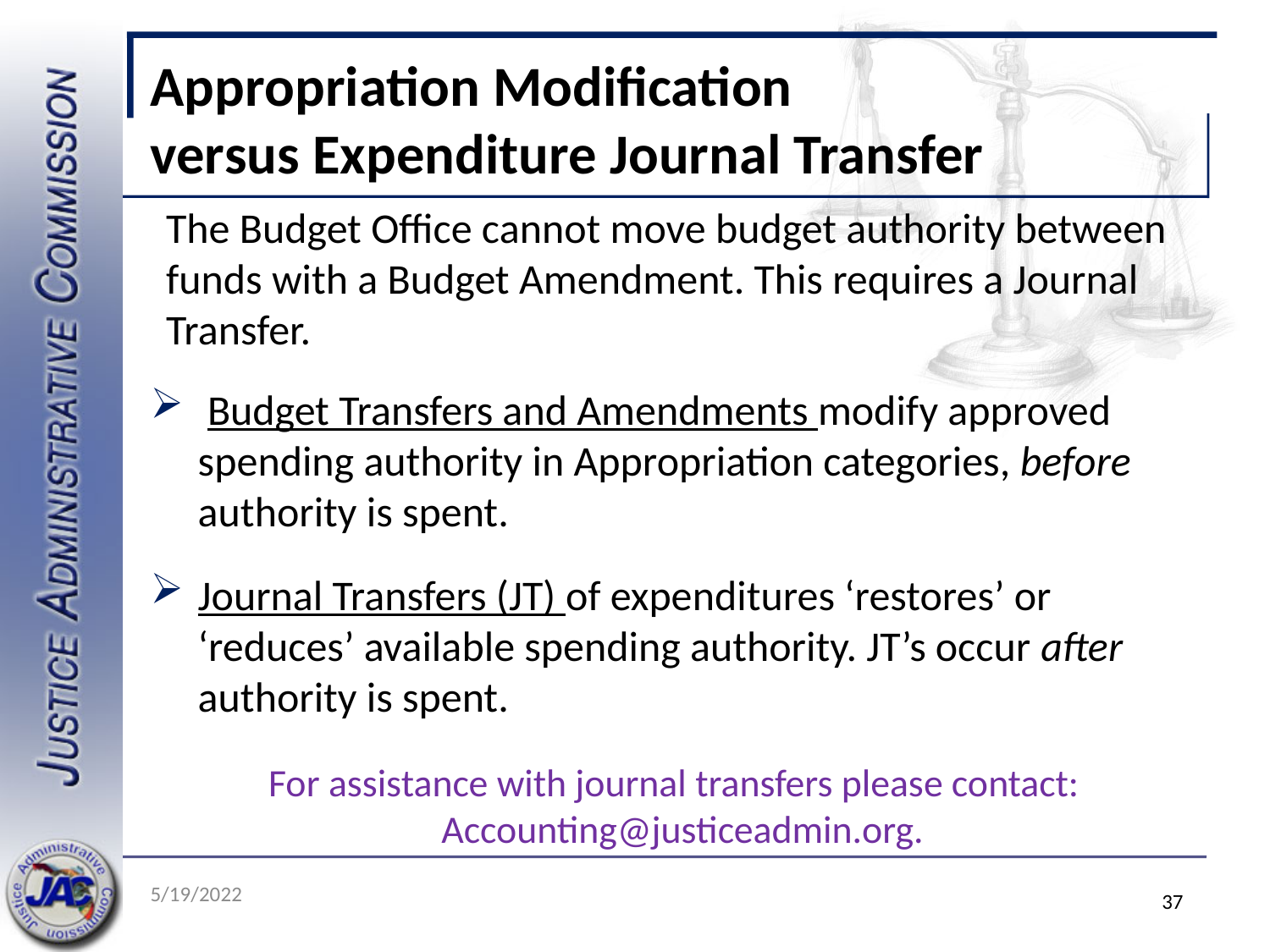

# Appropriation Modification versus Expenditure Journal Transfer

The Budget Office cannot move budget authority between funds with a Budget Amendment. This requires a Journal Transfer.

 Budget Transfers and Amendments modify approved spending authority in Appropriation categories, before authority is spent.

Journal Transfers (JT) of expenditures ‘restores’ or ‘reduces’ available spending authority. JT’s occur after authority is spent.

For assistance with journal transfers please contact:   Accounting@justiceadmin.org.

5/19/2022
37